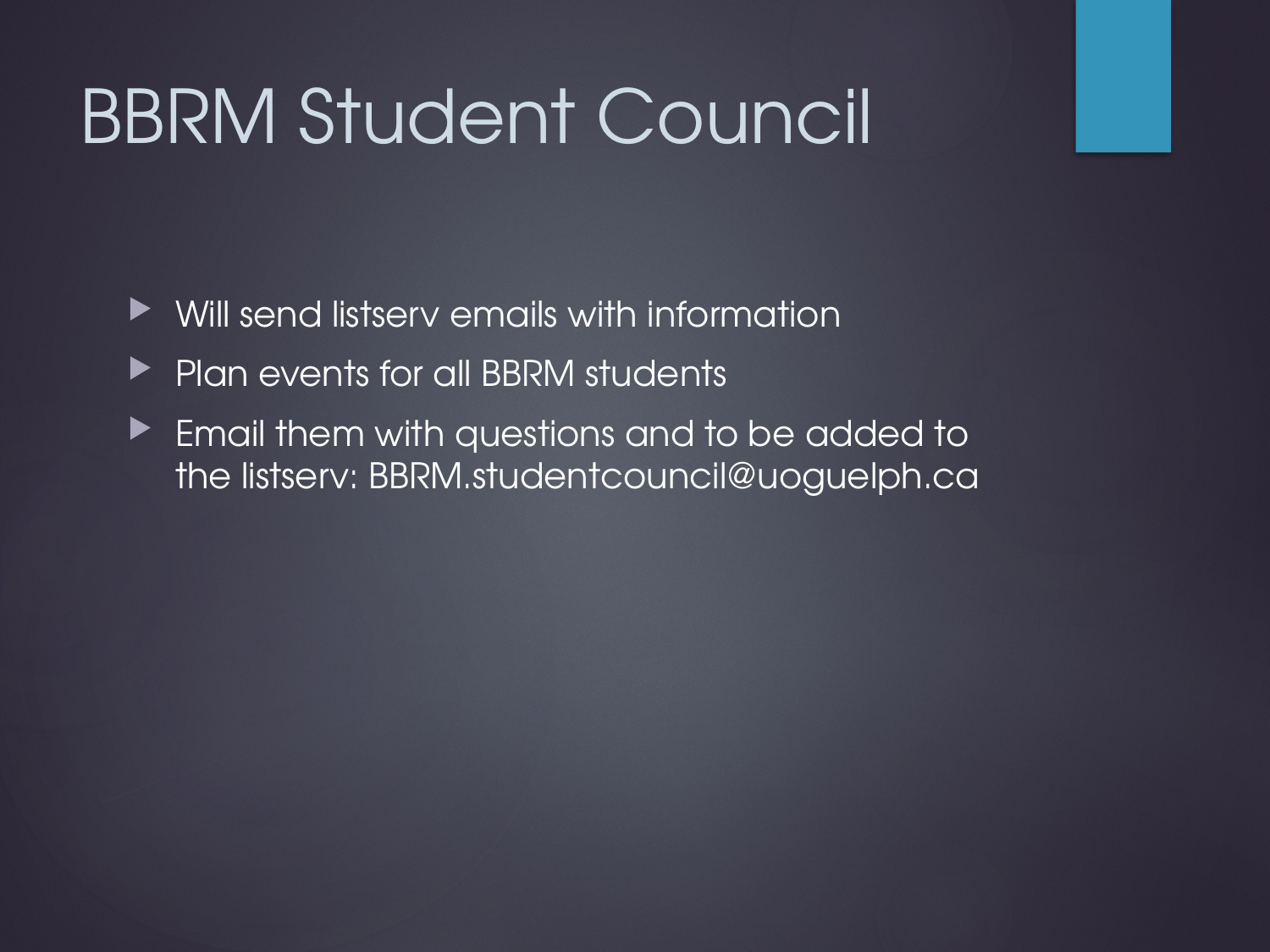

# BBRM Student Council
Will send listserv emails with information
Plan events for all BBRM students
Email them with questions and to be added to the listserv: BBRM.studentcouncil@uoguelph.ca